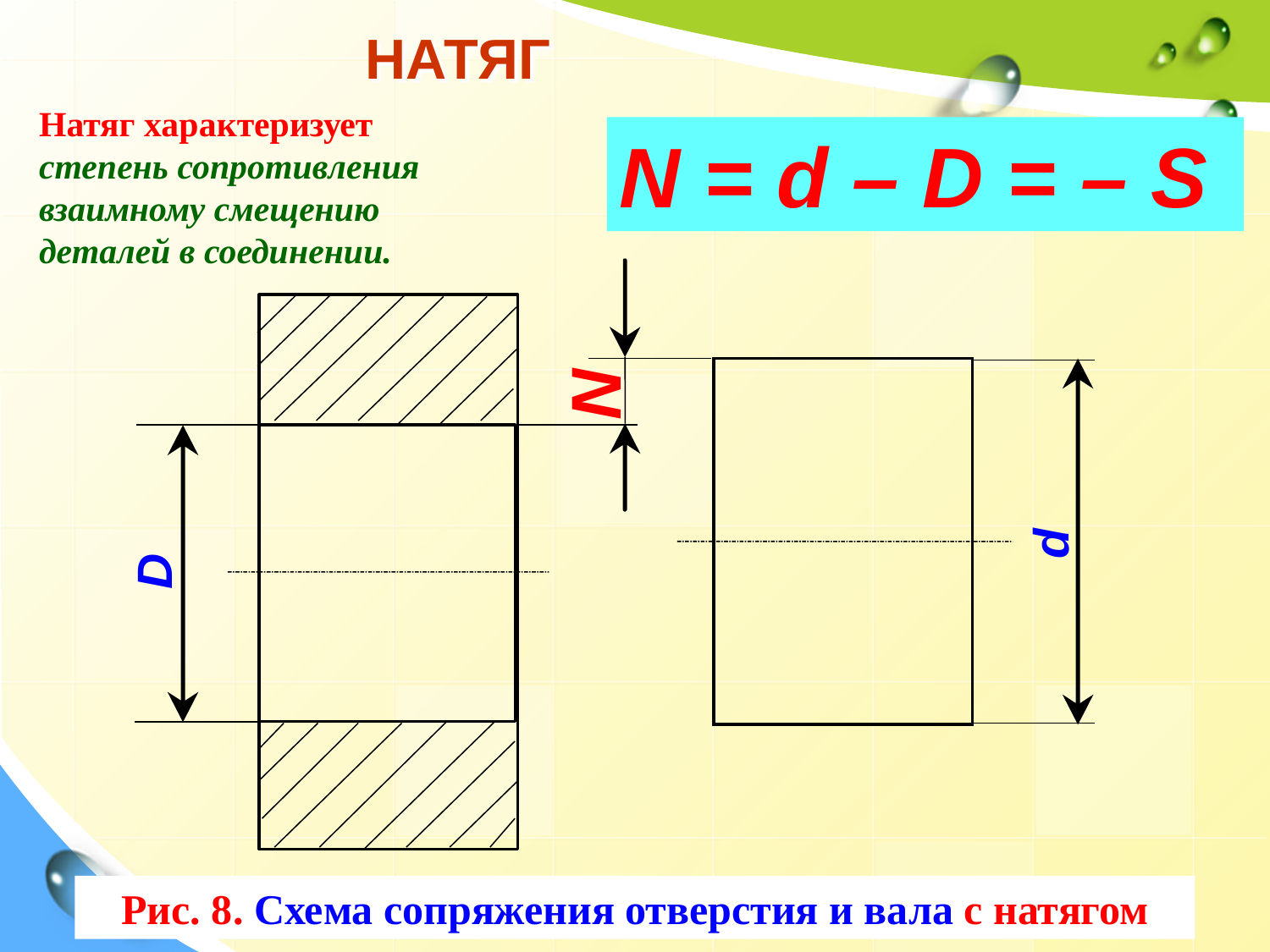

# НАТЯГ
Натяг характеризует степень сопротивления взаимному смещению деталей в соединении.
N = d – D = – S

N
d
D
Рис. 8. Схема сопряжения отверстия и вала с натягом